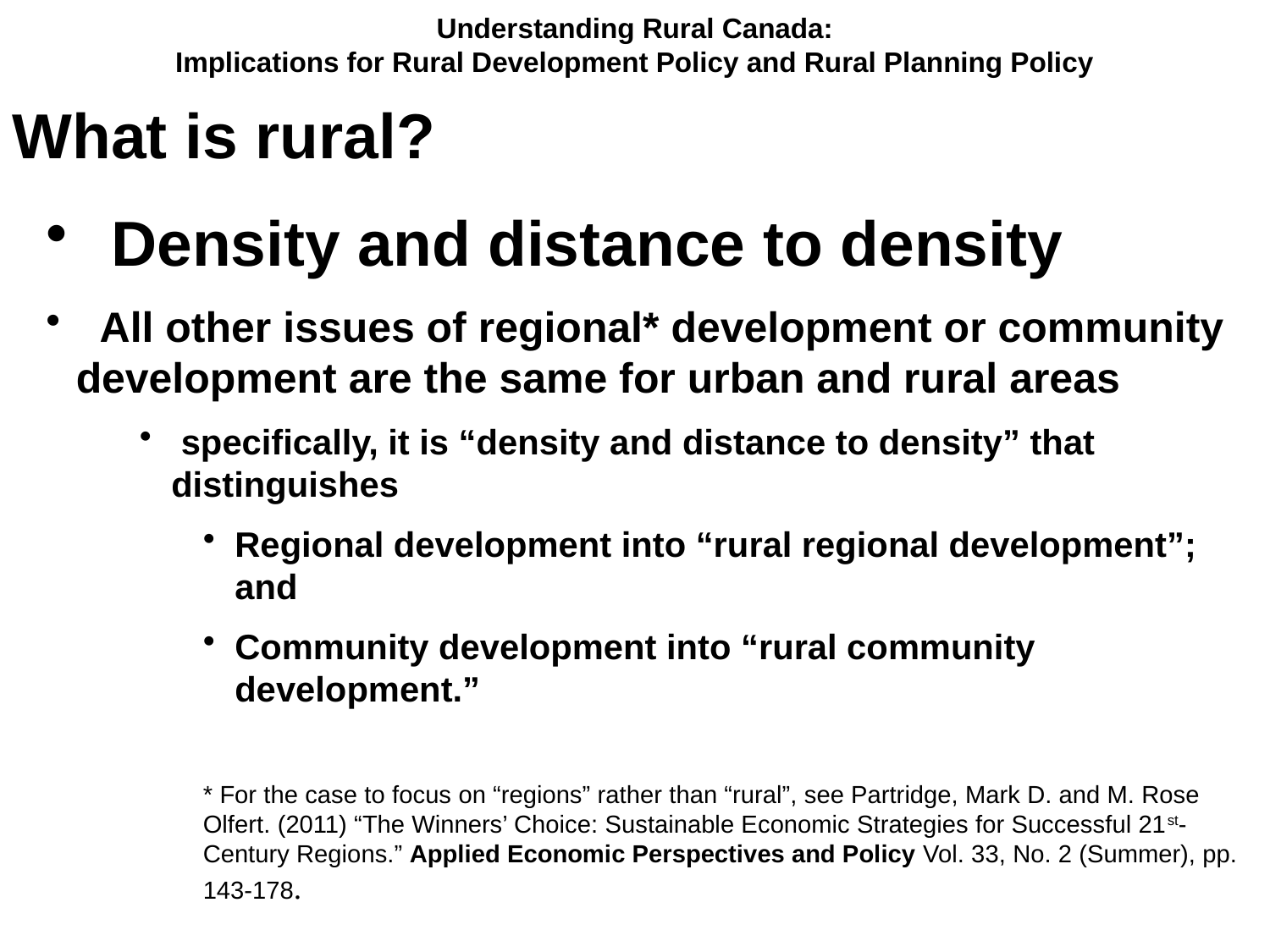

Understanding Rural Canada:
Implications for Rural Development Policy and Rural Planning Policy
What is rural?
  Density and distance to density
  All other issues of regional* development or community development are the same for urban and rural areas
 specifically, it is “density and distance to density” that distinguishes
Regional development into “rural regional development”; and
Community development into “rural community development.”

* For the case to focus on “regions” rather than “rural”, see Partridge, Mark D. and M. Rose Olfert. (2011) “The Winners’ Choice: Sustainable Economic Strategies for Successful 21st-Century Regions.” Applied Economic Perspectives and Policy Vol. 33, No. 2 (Summer), pp. 143-178.